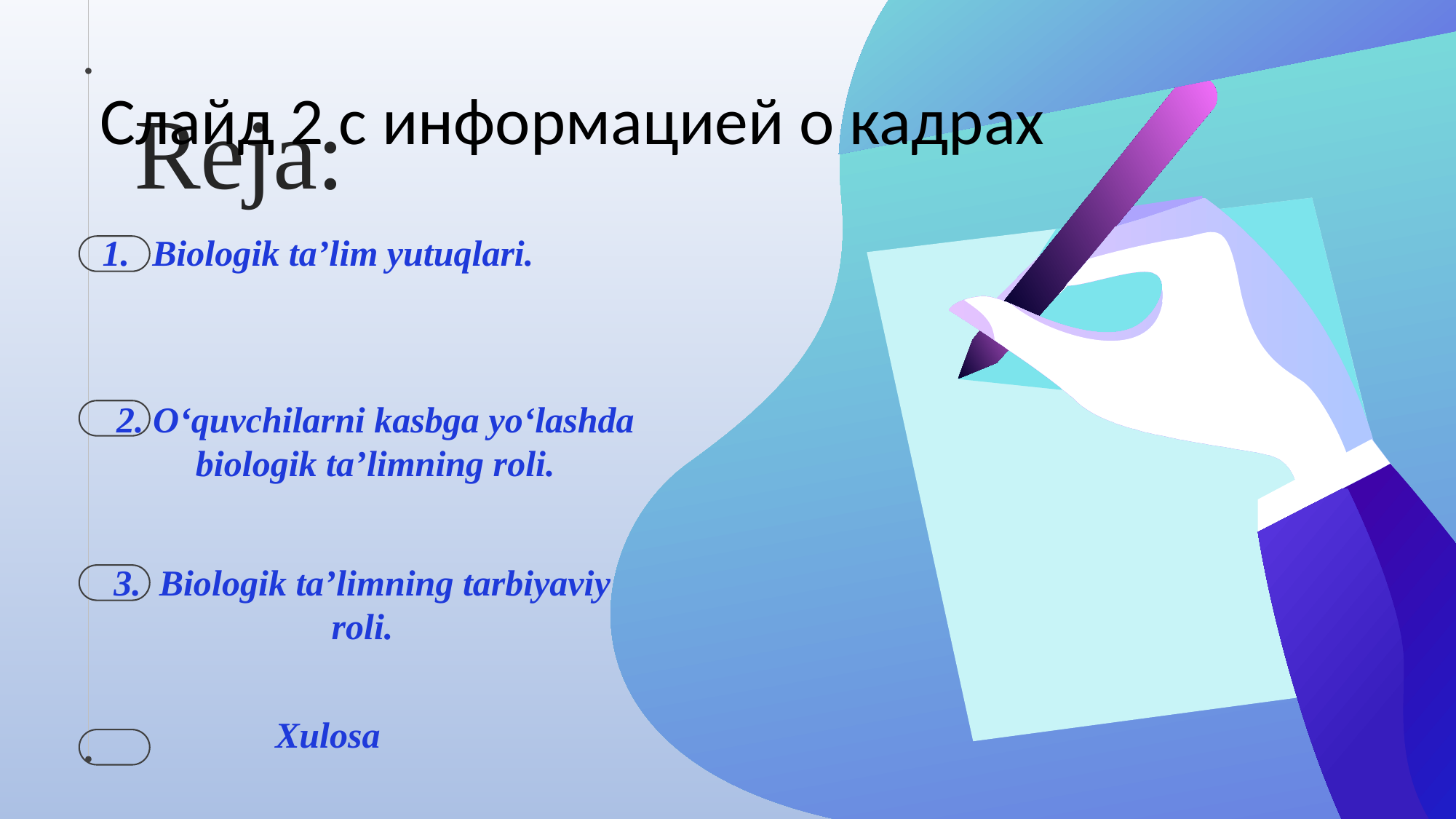

# Слайд 2 с информацией о кадрах

Reja:
 Biologik ta’lim yutuqlari.

2. O‘quvchilarni kasbga yo‘lashda biologik ta’limning roli.

3.  Biologik ta’limning tarbiyaviy roli.

Xulosa